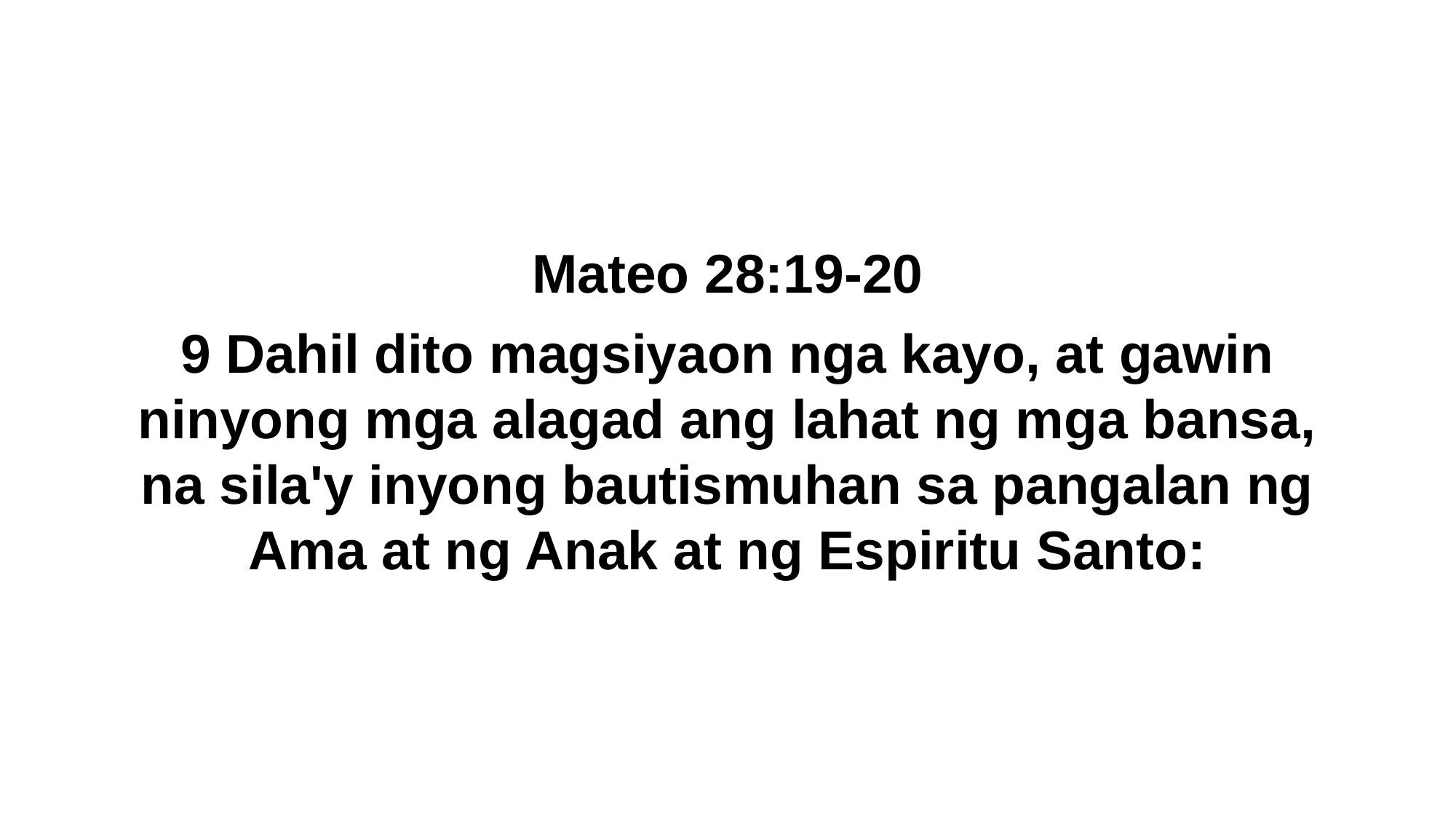

Mateo 28:19-20
9 Dahil dito magsiyaon nga kayo, at gawin ninyong mga alagad ang lahat ng mga bansa, na sila'y inyong bautismuhan sa pangalan ng Ama at ng Anak at ng Espiritu Santo: